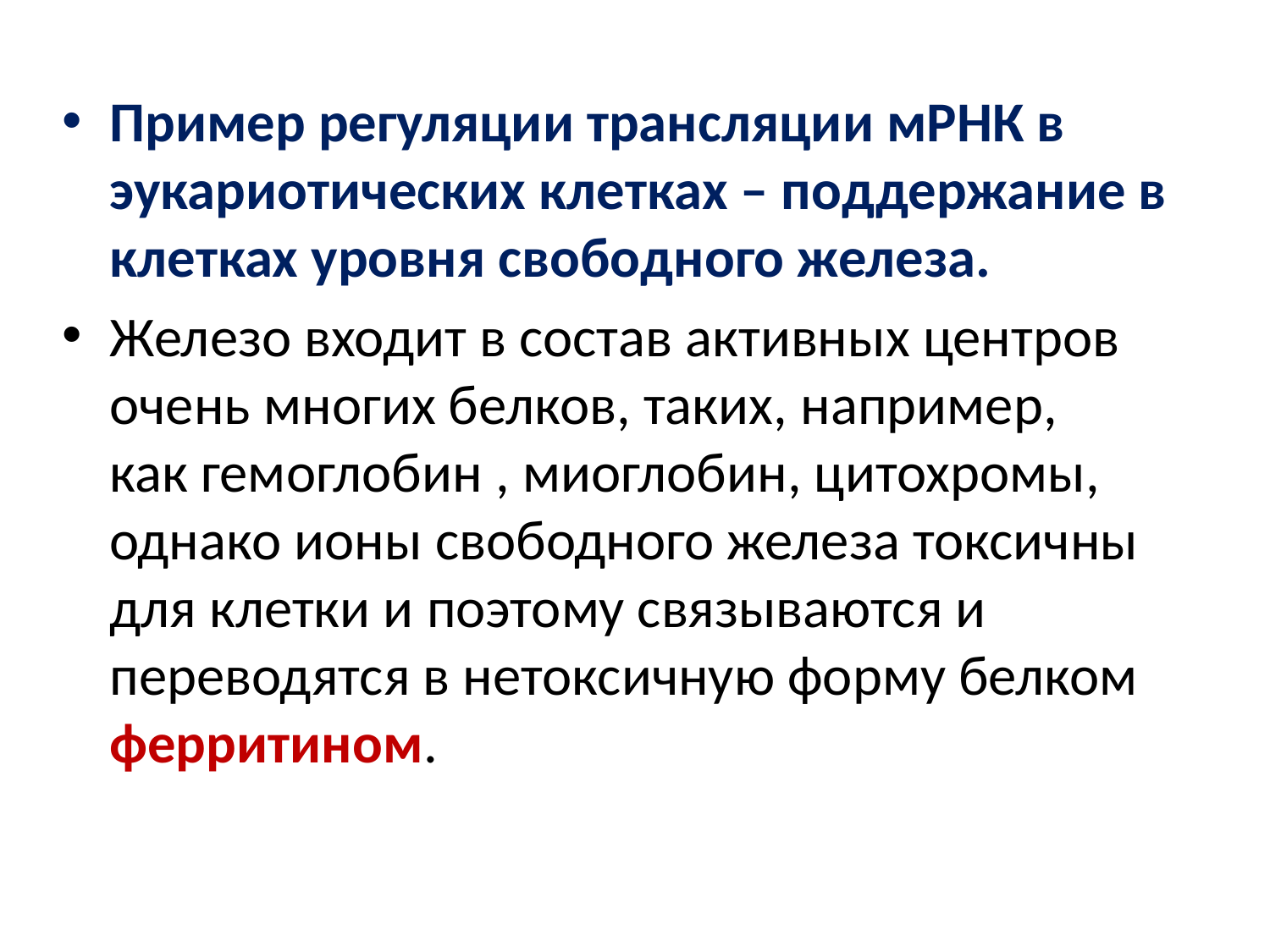

Пример регуляции трансляции мРНК в эукариотических клетках – поддержание в клетках уровня свободного железа.
Железо входит в состав активных центров очень многих белков, таких, например, как гемоглобин , миоглобин, цитохромы, однако ионы свободного железа токсичны для клетки и поэтому связываются и переводятся в нетоксичную форму белком ферритином.